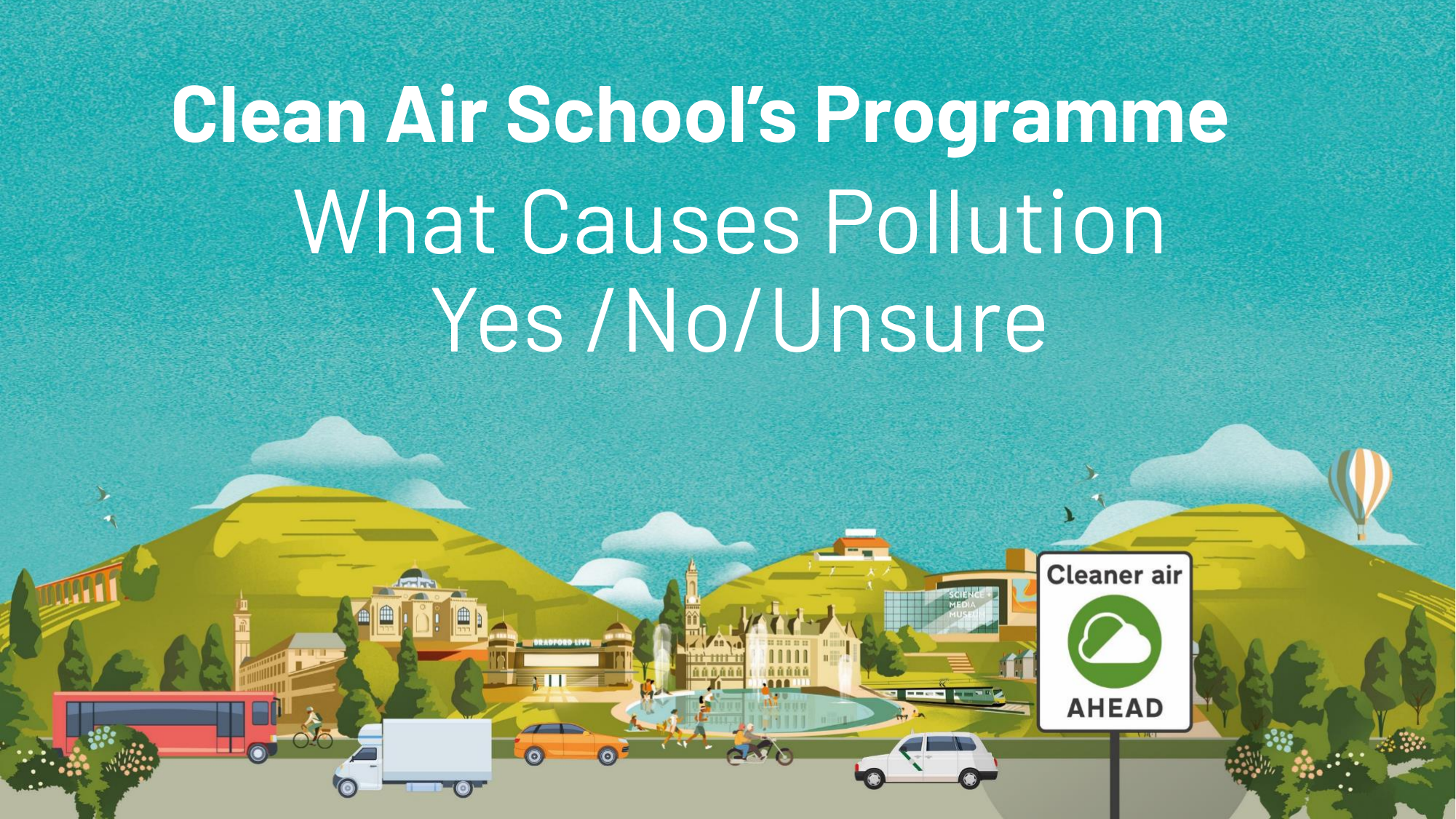

# What Causes Pollution Yes /No/Unsure
Clean Air School’s Programme